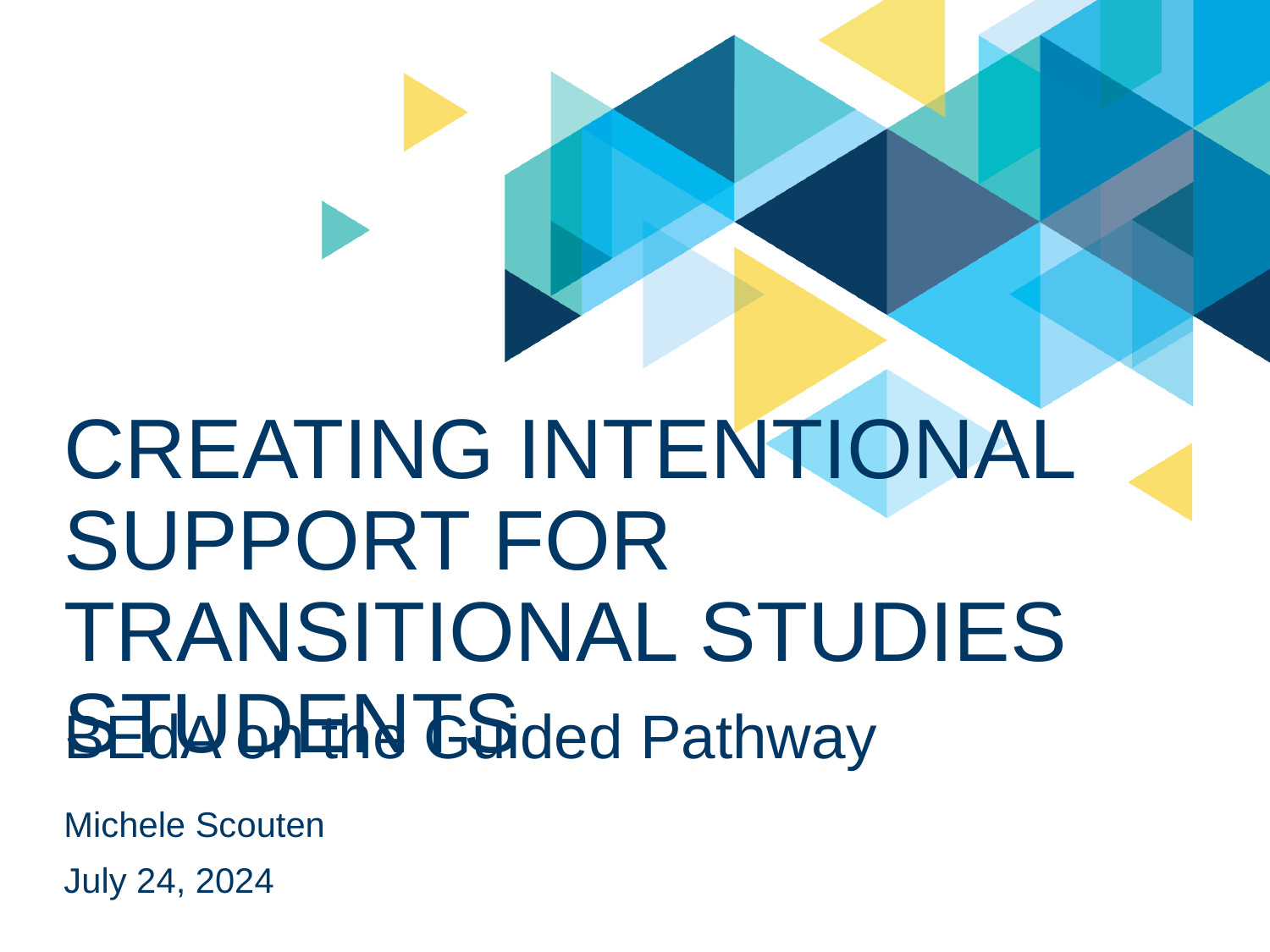

# Creating Intentional Support for Transitional Studies Students
BEdA on the Guided Pathway
Michele Scouten
July 24, 2024